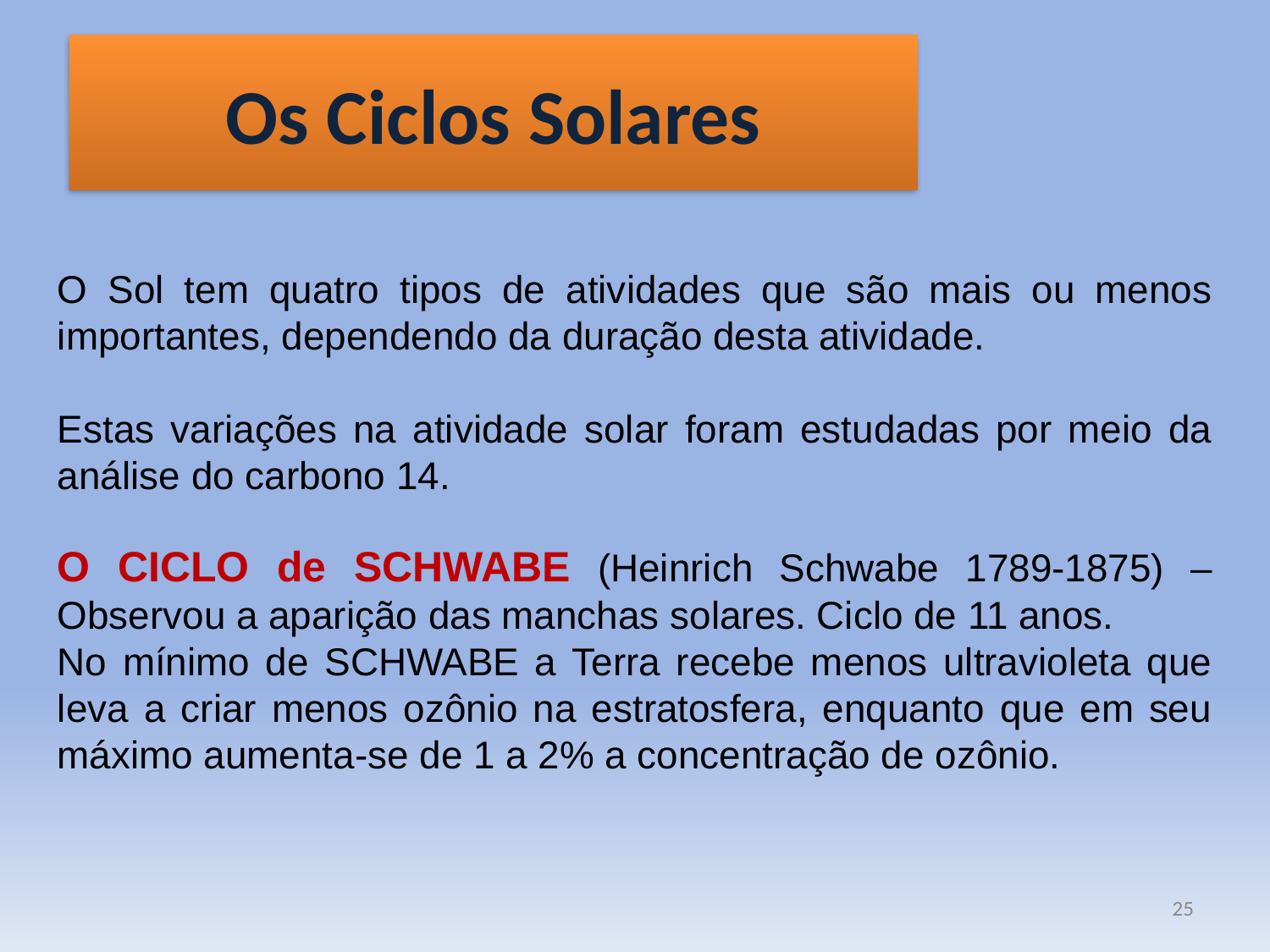

# Os Ciclos Solares
O Sol tem quatro tipos de atividades que são mais ou menos importantes, dependendo da duração desta atividade.

Estas variações na atividade solar foram estudadas por meio da análise do carbono 14.

O CICLO de SCHWABE (Heinrich Schwabe 1789-1875) – Observou a aparição das manchas solares. Ciclo de 11 anos.
No mínimo de SCHWABE a Terra recebe menos ultravioleta que leva a criar menos ozônio na estratosfera, enquanto que em seu máximo aumenta-se de 1 a 2% a concentração de ozônio.
25